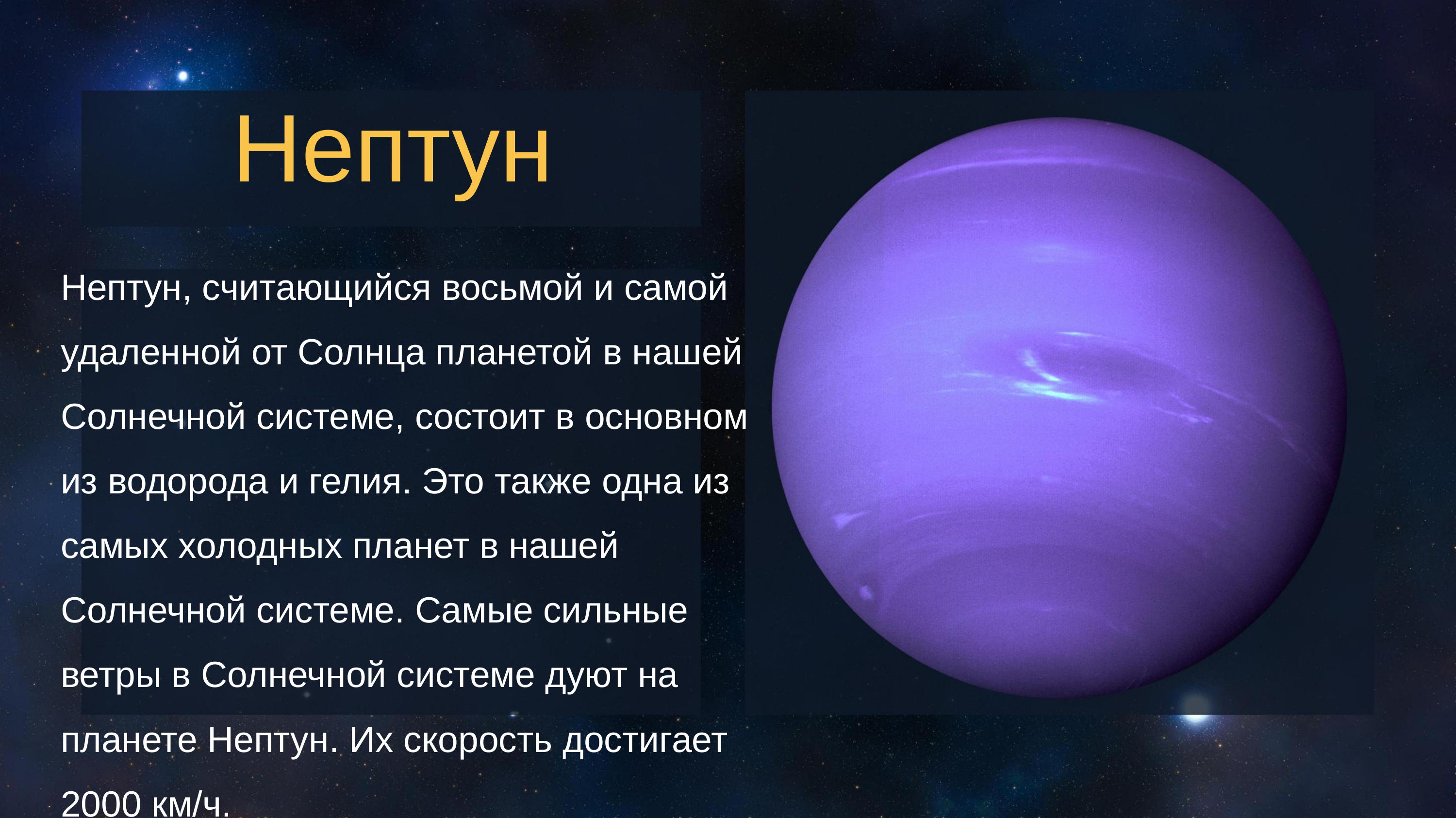

Нептун
Нептун, считающийся восьмой и самой удаленной от Солнца планетой в нашей Солнечной системе, состоит в основном из водорода и гелия. Это также одна из самых холодных планет в нашей Солнечной системе. Самые сильные ветры в Солнечной системе дуют на планете Нептун. Их скорость достигает 2000 км/ч.